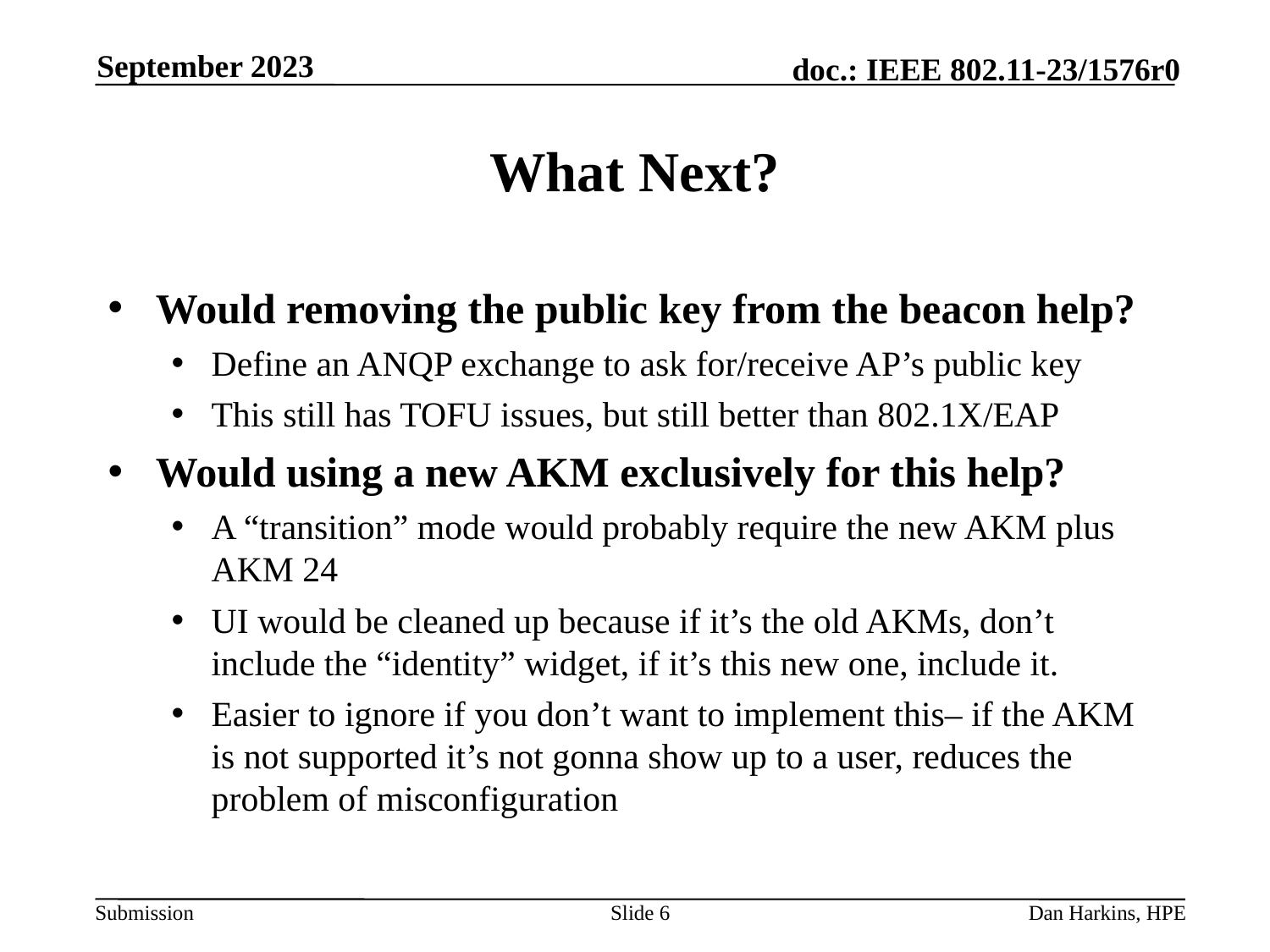

September 2023
# What Next?
Would removing the public key from the beacon help?
Define an ANQP exchange to ask for/receive AP’s public key
This still has TOFU issues, but still better than 802.1X/EAP
Would using a new AKM exclusively for this help?
A “transition” mode would probably require the new AKM plus AKM 24
UI would be cleaned up because if it’s the old AKMs, don’t include the “identity” widget, if it’s this new one, include it.
Easier to ignore if you don’t want to implement this– if the AKM is not supported it’s not gonna show up to a user, reduces the problem of misconfiguration

Slide 6
Dan Harkins, HPE